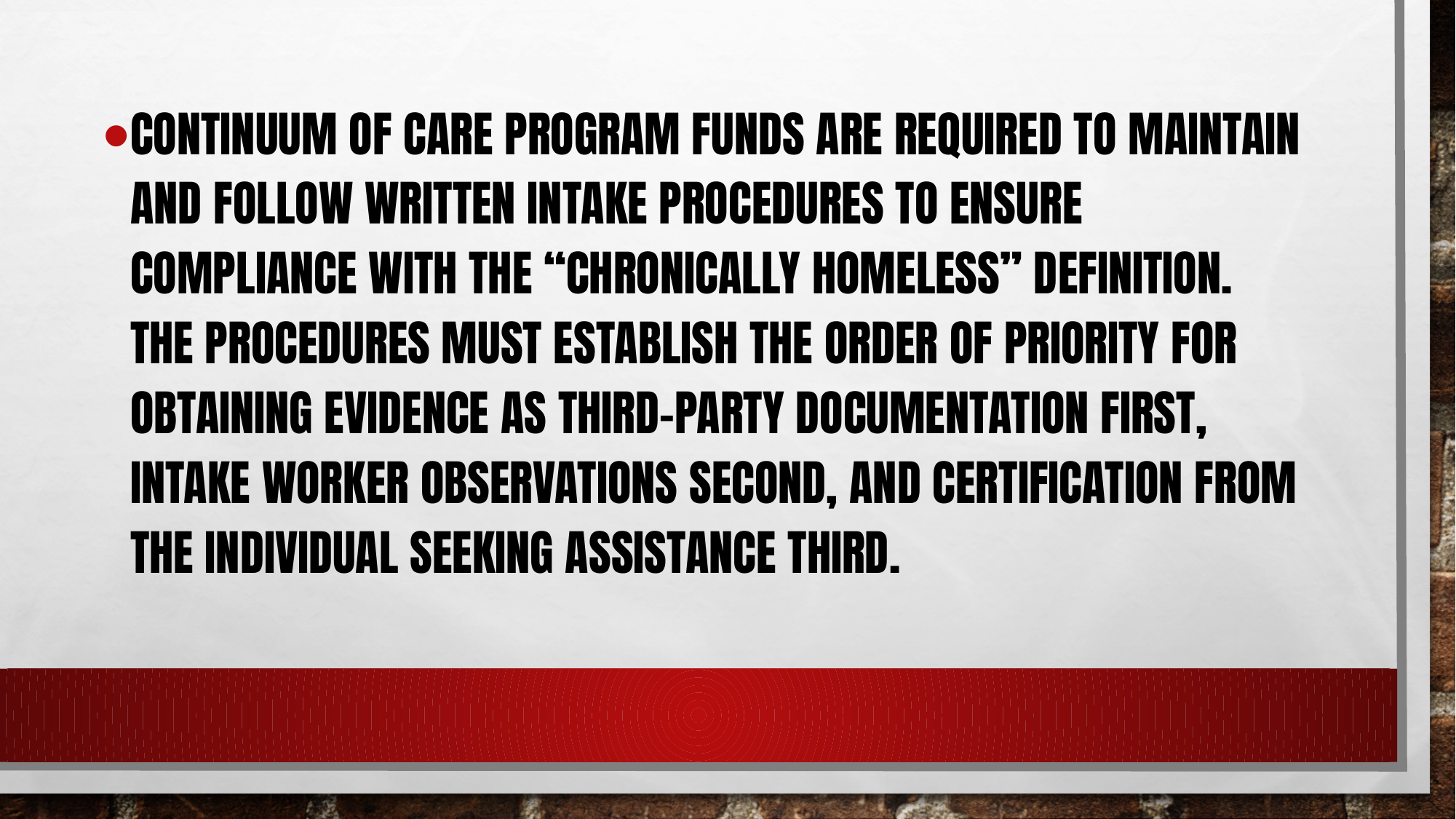

Continuum of care program funds are required to maintain and follow written intake procedures to ensure compliance with the “Chronically homeless” definition.  The procedures must establish the order of priority for obtaining evidence as third-party documentation first, intake worker observations second, and certification from the individual seeking assistance third.